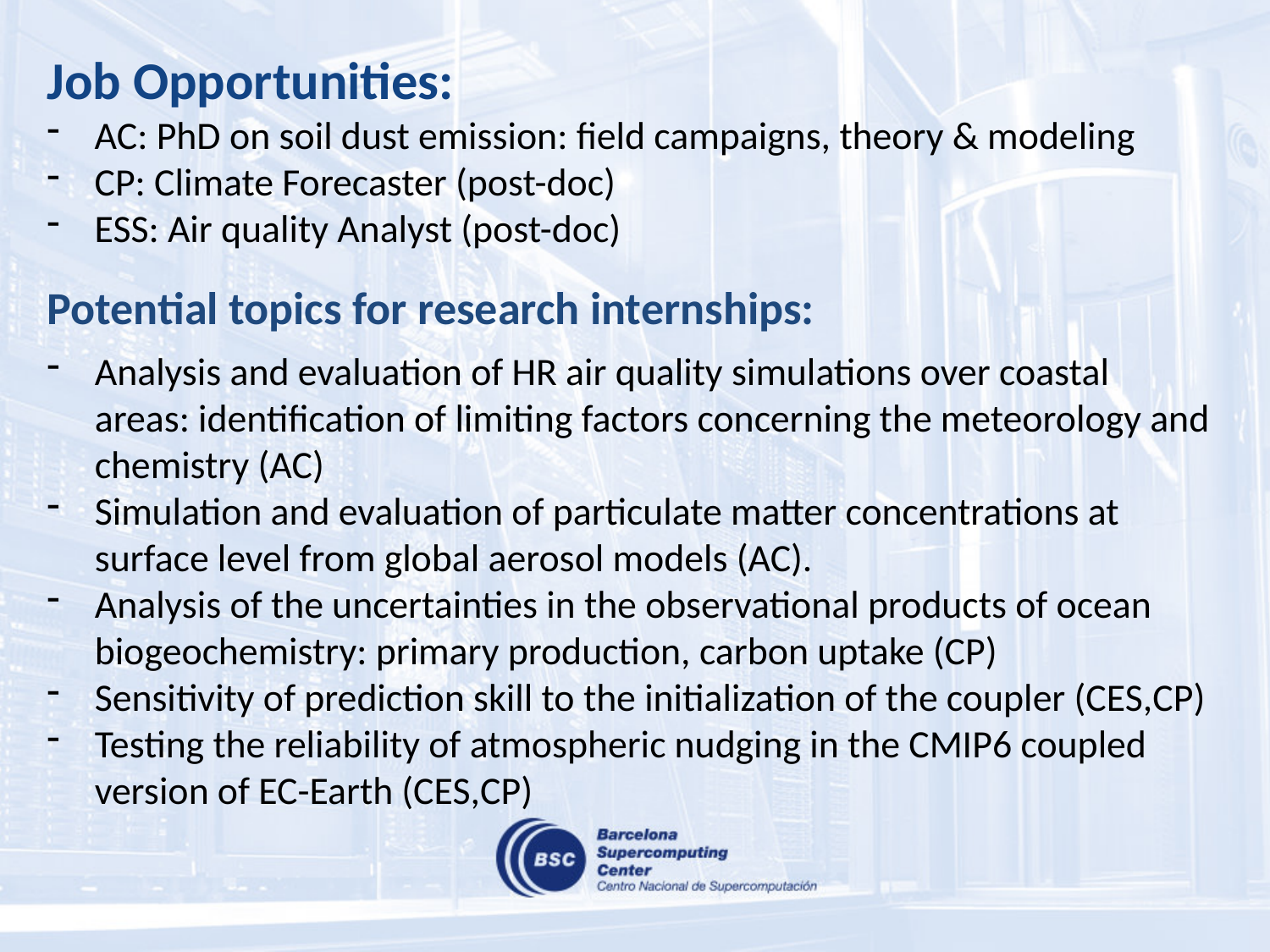

Job Opportunities:
AC: PhD on soil dust emission: field campaigns, theory & modeling
CP: Climate Forecaster (post-doc)
ESS: Air quality Analyst (post-doc)

Potential topics for research internships:

Analysis and evaluation of HR air quality simulations over coastal areas: identification of limiting factors concerning the meteorology and chemistry (AC)
Simulation and evaluation of particulate matter concentrations at surface level from global aerosol models (AC).
Analysis of the uncertainties in the observational products of ocean biogeochemistry: primary production, carbon uptake (CP)
Sensitivity of prediction skill to the initialization of the coupler (CES,CP)
Testing the reliability of atmospheric nudging in the CMIP6 coupled version of EC-Earth (CES,CP)